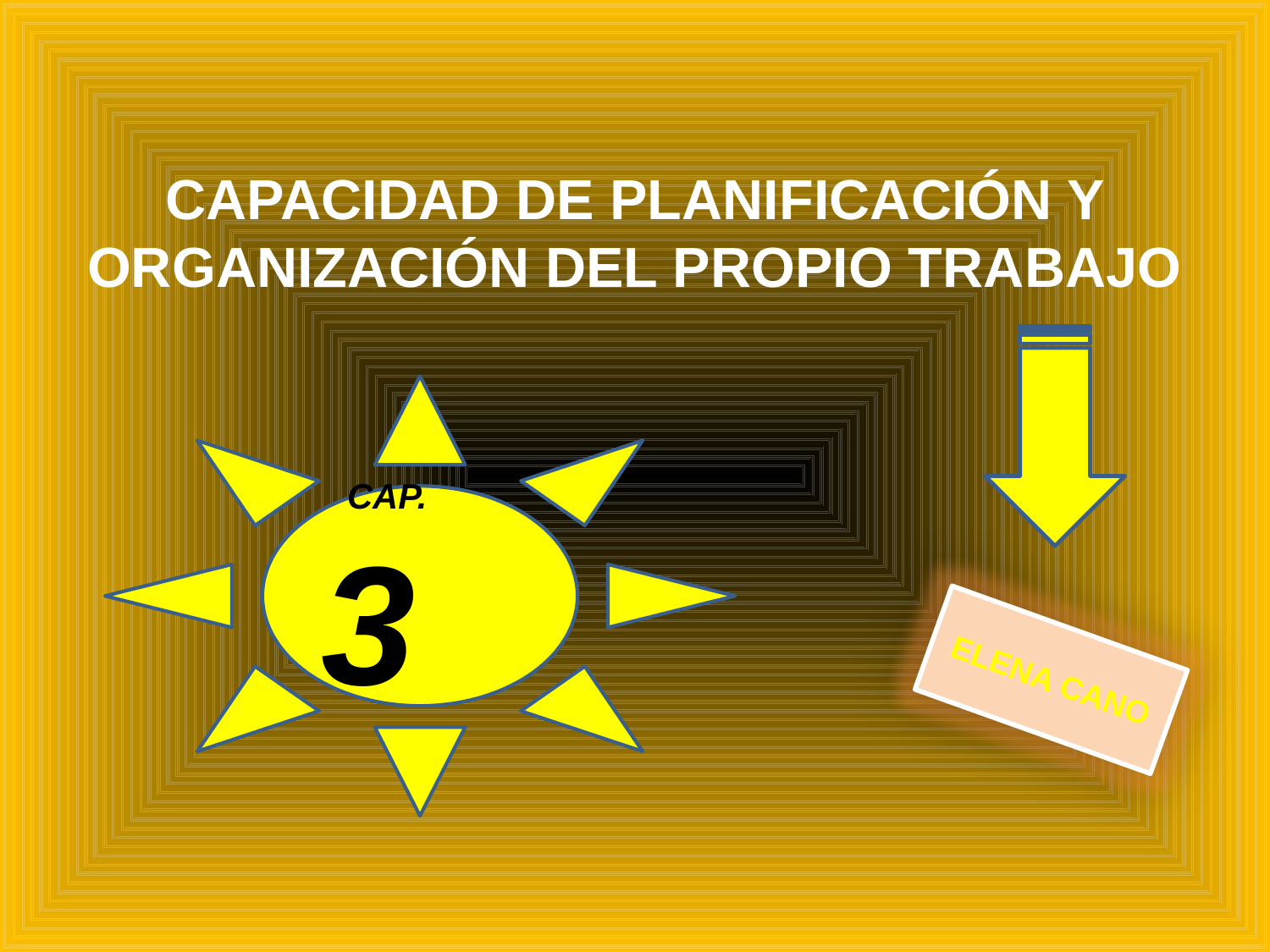

# CAPACIDAD DE PLANIFICACIÓN Y ORGANIZACIÓN DEL PROPIO TRABAJO

CAP.3
ELENA CANO